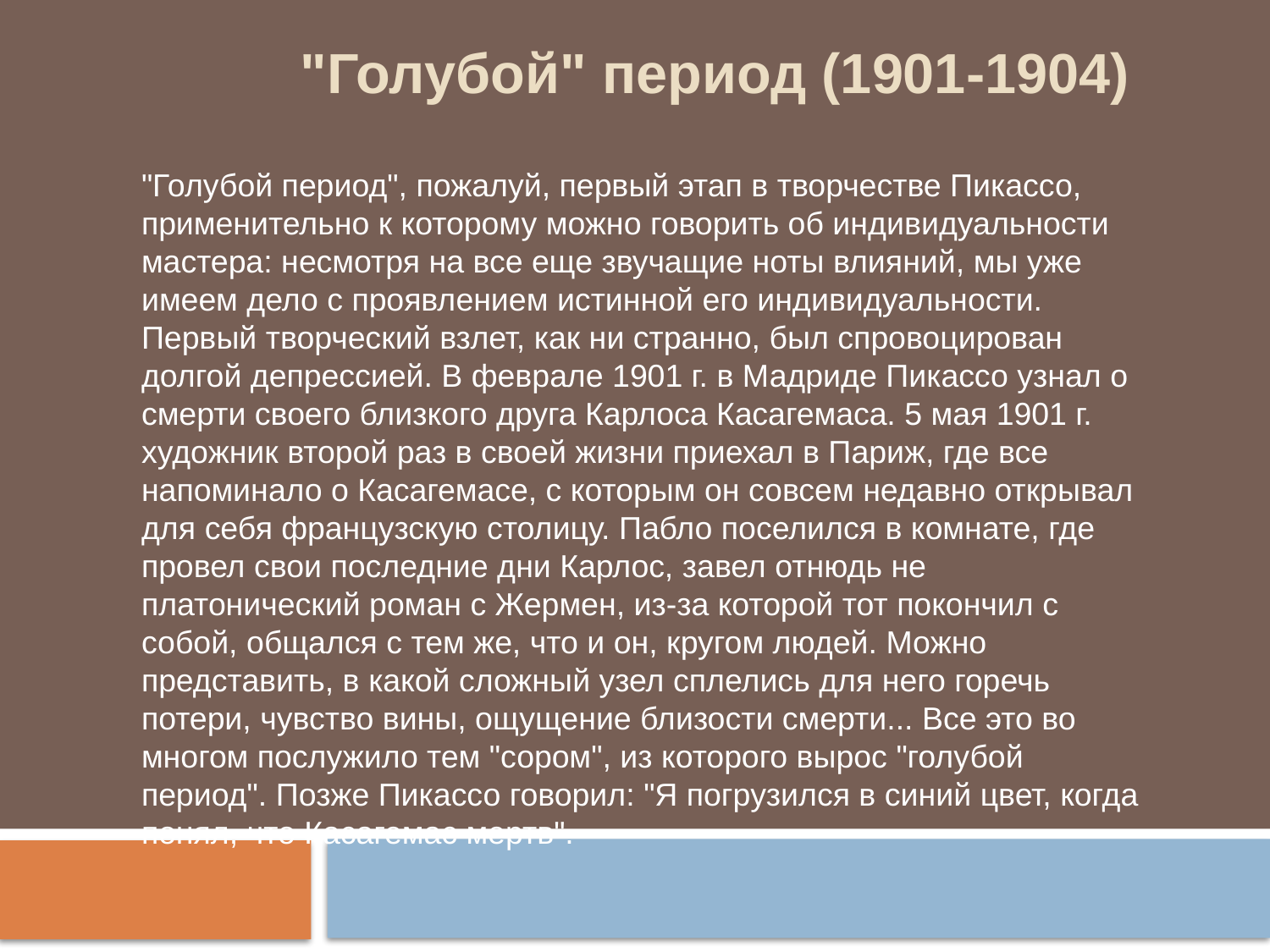

"Голубой" период (1901-1904)

"Голубой период", пожалуй, первый этап в творчестве Пикассо, применительно к которому можно говорить об индивидуальности мастера: несмотря на все еще звучащие ноты влияний, мы уже имеем дело с проявлением истинной его индивидуальности. Первый творческий взлет, как ни странно, был спровоцирован долгой депрессией. В феврале 1901 г. в Мадриде Пикассо узнал о смерти своего близкого друга Карлоса Касагемаса. 5 мая 1901 г. художник второй раз в своей жизни приехал в Париж, где все напоминало о Касагемасе, с которым он совсем недавно открывал для себя французскую столицу. Пабло поселился в комнате, где провел свои последние дни Карлос, завел отнюдь не платонический роман с Жермен, из-за которой тот покончил с собой, общался с тем же, что и он, кругом людей. Можно представить, в какой сложный узел сплелись для него горечь потери, чувство вины, ощущение близости смерти... Все это во многом послужило тем "сором", из которого вырос "голубой период". Позже Пикассо говорил: "Я погрузился в синий цвет, когда понял, что Касагемас мертв".